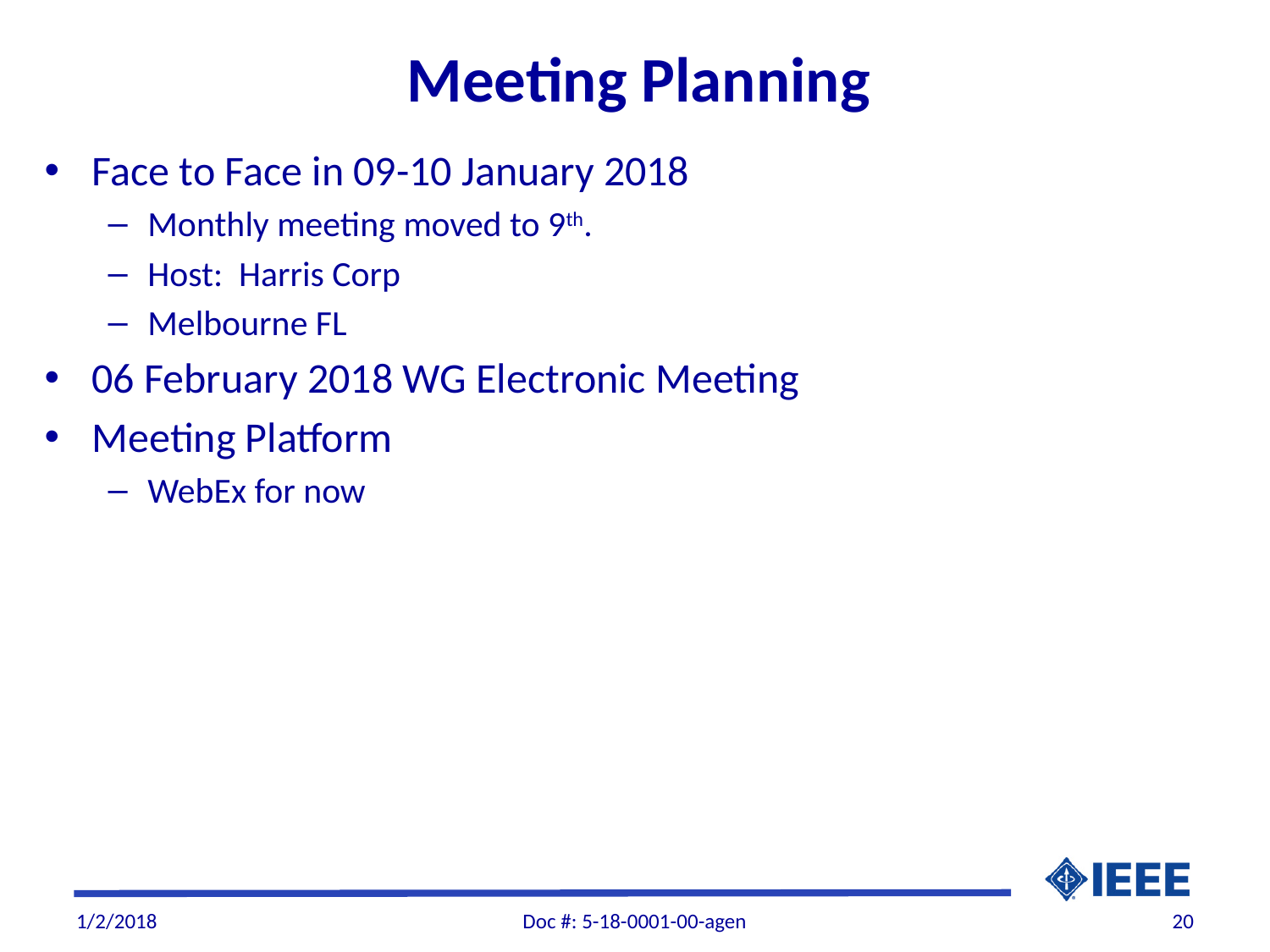

# Meeting Planning
Face to Face in 09-10 January 2018
Monthly meeting moved to 9th.
Host:  Harris Corp
Melbourne FL
06 February 2018 WG Electronic Meeting
Meeting Platform
WebEx for now
1/2/2018
Doc #: 5-18-0001-00-agen
20